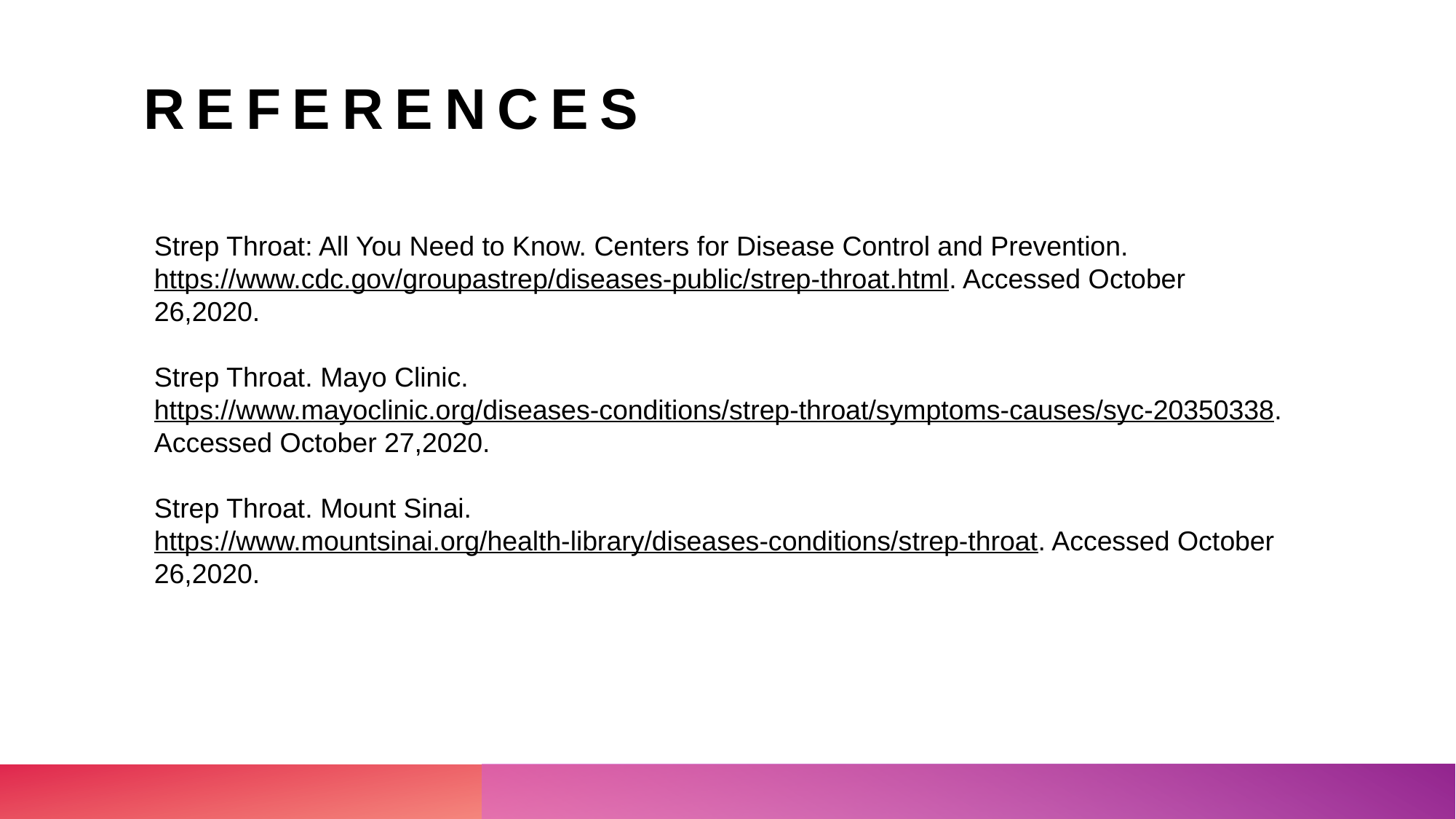

# references
Strep Throat: All You Need to Know. Centers for Disease Control and Prevention. https://www.cdc.gov/groupastrep/diseases-public/strep-throat.html. Accessed October 26,2020.

Strep Throat. Mayo Clinic. https://www.mayoclinic.org/diseases-conditions/strep-throat/symptoms-causes/syc-20350338. Accessed October 27,2020.

Strep Throat. Mount Sinai. https://www.mountsinai.org/health-library/diseases-conditions/strep-throat. Accessed October 26,2020.